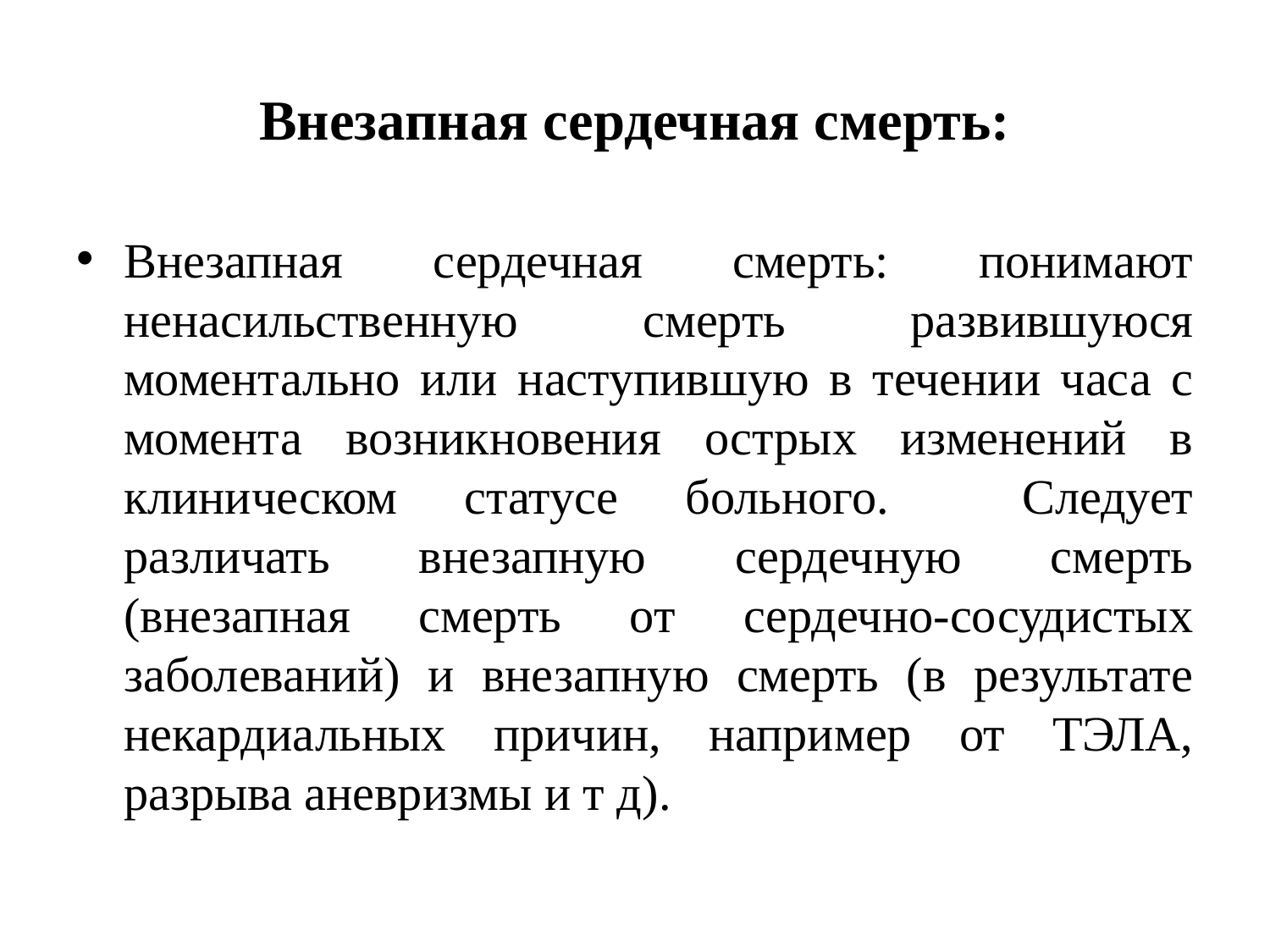

# Внезапная сердечная смерть:
Внезапная сердечная смерть: понимают ненасильственную смерть развившуюся моментально или наступившую в течении часа с момента возникновения острых изменений в клиническом статусе больного.  Следует различать внезапную сердечную смерть (внезапная смерть от сердечно-сосудистых заболеваний) и внезапную смерть (в результате некардиальных причин, например от ТЭЛА, разрыва аневризмы и т д).